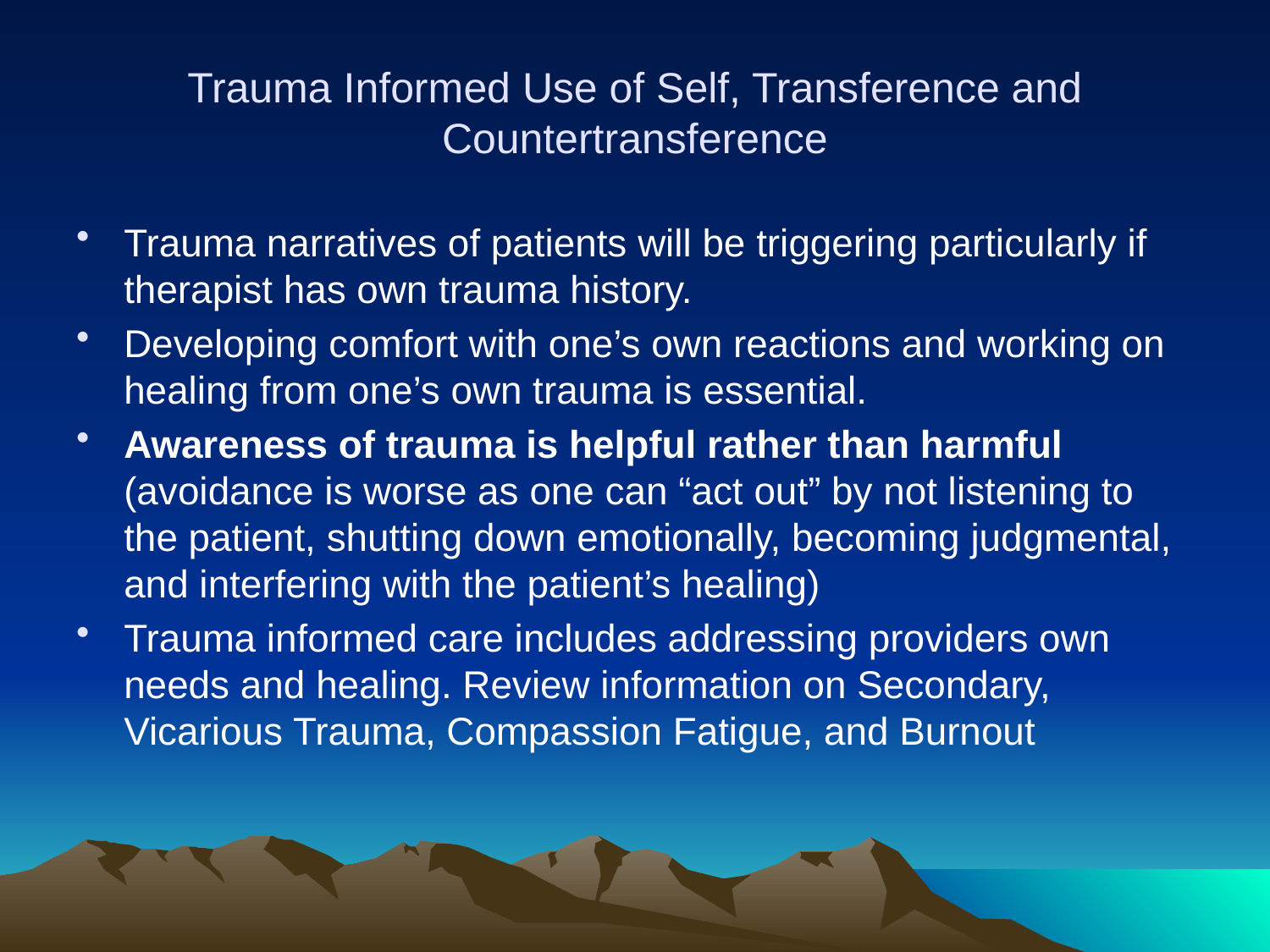

# Trauma Informed Use of Self, Transference and Countertransference
Trauma narratives of patients will be triggering particularly if therapist has own trauma history.
Developing comfort with one’s own reactions and working on healing from one’s own trauma is essential.
Awareness of trauma is helpful rather than harmful (avoidance is worse as one can “act out” by not listening to the patient, shutting down emotionally, becoming judgmental, and interfering with the patient’s healing)
Trauma informed care includes addressing providers own needs and healing. Review information on Secondary, Vicarious Trauma, Compassion Fatigue, and Burnout